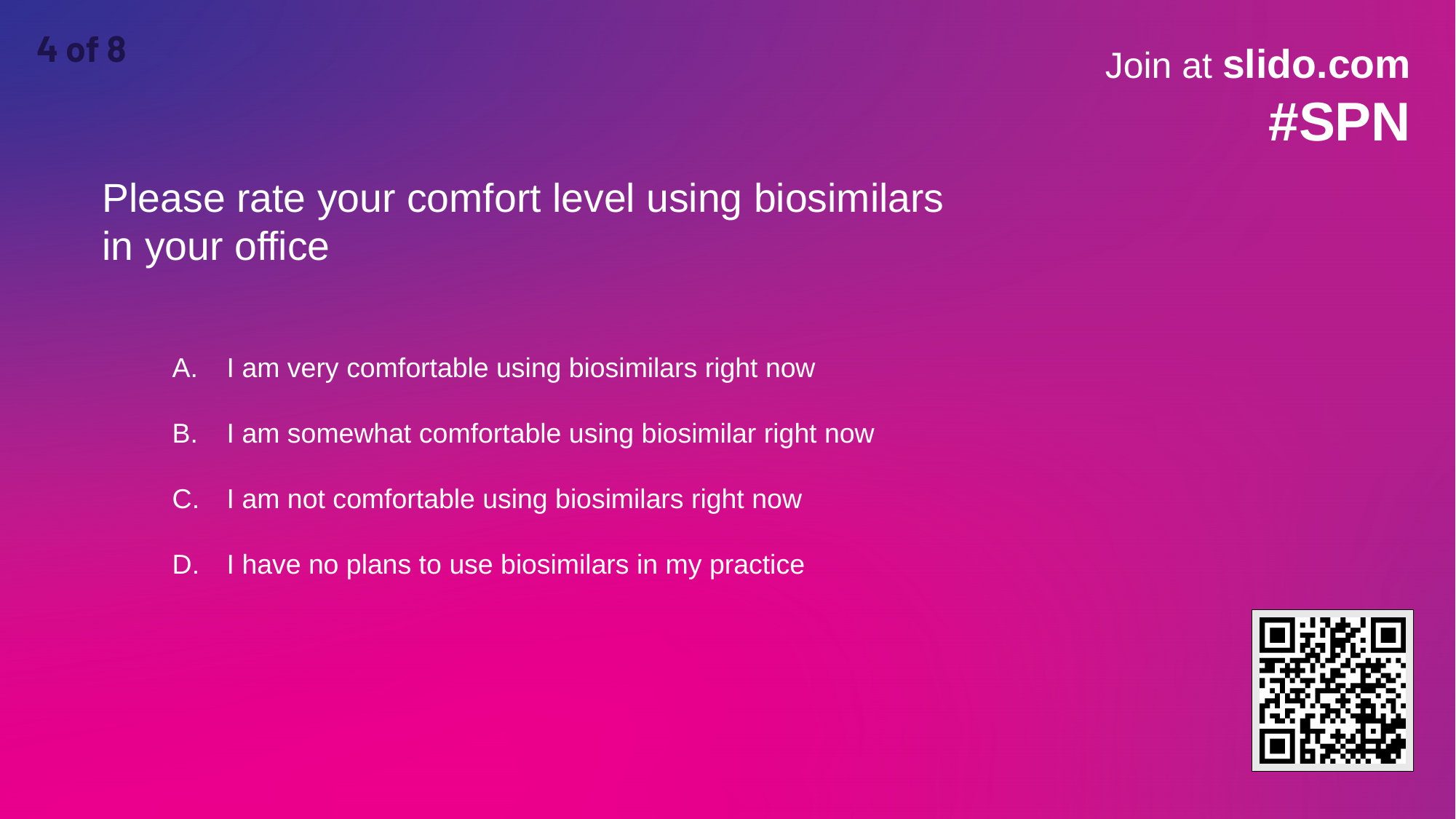

4 of 8
Please rate your comfort level using biosimilars in your office
I am very comfortable using biosimilars right now
I am somewhat comfortable using biosimilar right now
I am not comfortable using biosimilars right now
I have no plans to use biosimilars in my practice